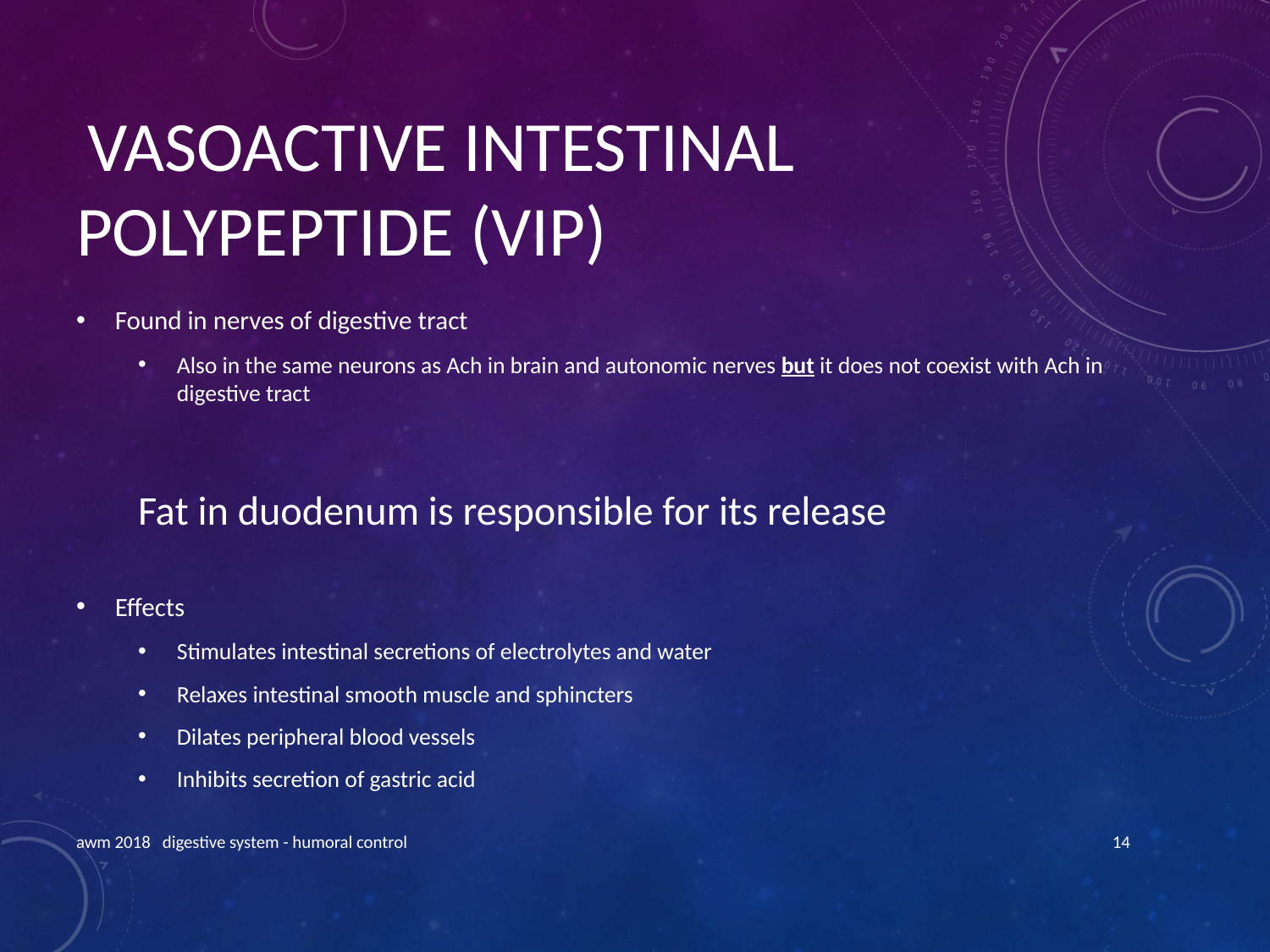

# Vasoactive Intestinal Polypeptide (VIP)
Found in nerves of digestive tract
Also in the same neurons as Ach in brain and autonomic nerves but it does not coexist with Ach in digestive tract

Fat in duodenum is responsible for its release

Effects
Stimulates intestinal secretions of electrolytes and water
Relaxes intestinal smooth muscle and sphincters
Dilates peripheral blood vessels
Inhibits secretion of gastric acid

awm 2018   digestive system - humoral control
14